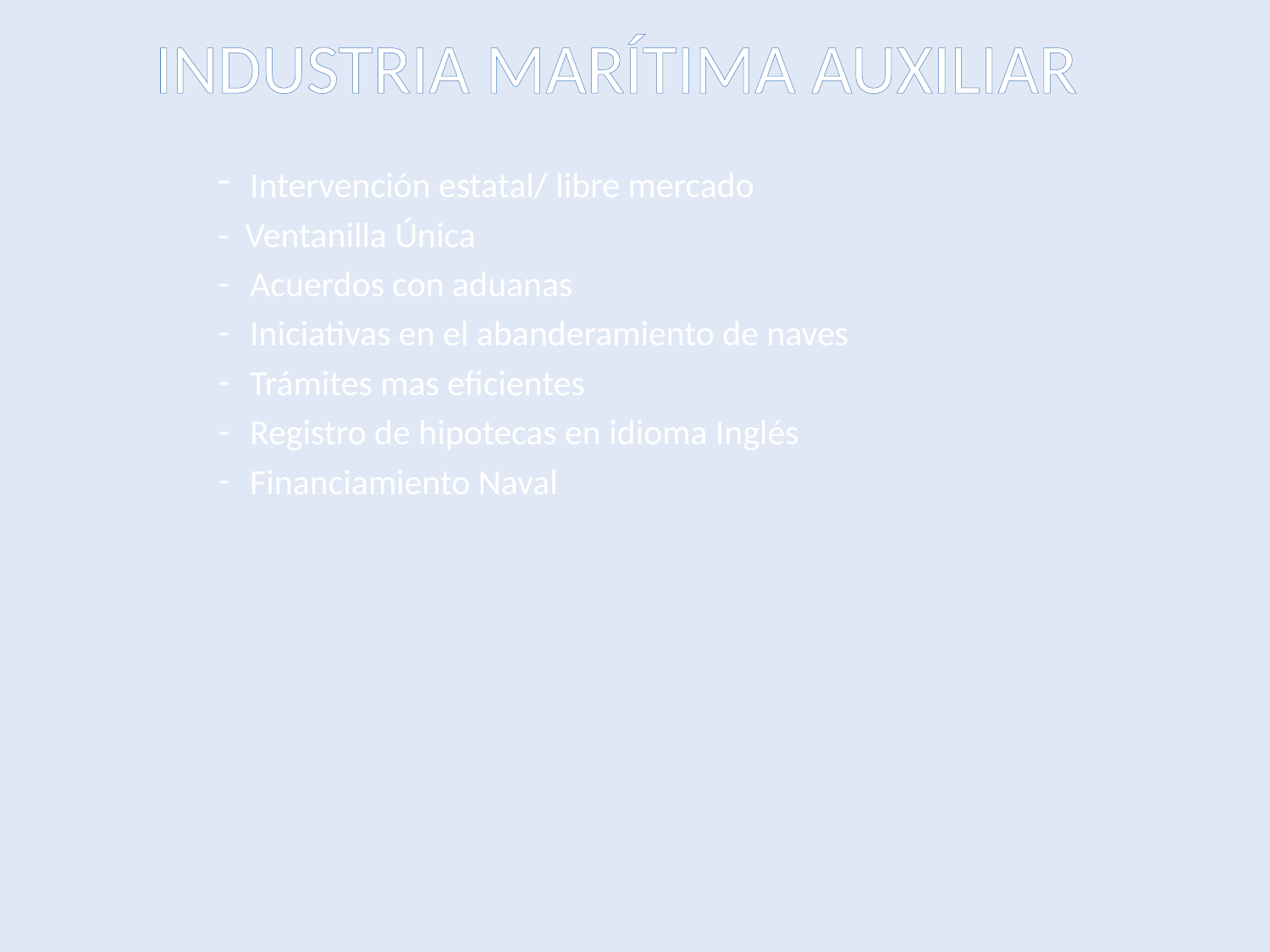

INDUSTRIA MARÍTIMA AUXILIAR
Intervención estatal/ libre mercado
-  Ventanilla Única
Acuerdos con aduanas
Iniciativas en el abanderamiento de naves
Trámites mas eficientes
Registro de hipotecas en idioma Inglés
Financiamiento Naval